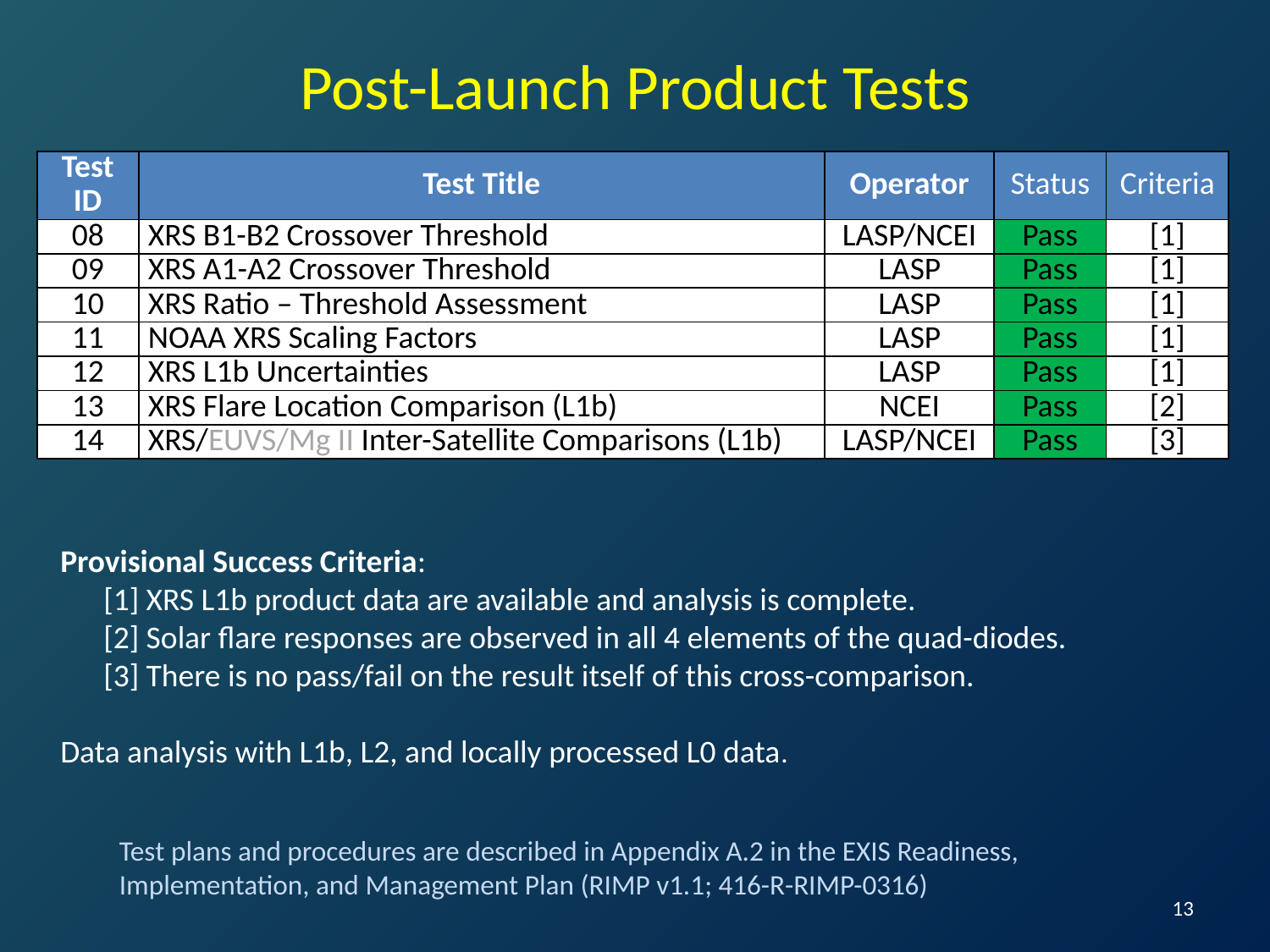

Post-Launch Product Tests

| Test ID | Test Title | Operator | Status | Criteria |
| --- | --- | --- | --- | --- |
| 08 | XRS B1-B2 Crossover Threshold | LASP/NCEI | Pass | [1] |
| 09 | XRS A1-A2 Crossover Threshold | LASP | Pass | [1] |
| 10 | XRS Ratio – Threshold Assessment | LASP | Pass | [1] |
| 11 | NOAA XRS Scaling Factors | LASP | Pass | [1] |
| 12 | XRS L1b Uncertainties | LASP | Pass | [1] |
| 13 | XRS Flare Location Comparison (L1b) | NCEI | Pass | [2] |
| 14 | XRS/EUVS/Mg II Inter-Satellite Comparisons (L1b) | LASP/NCEI | Pass | [3] |
Provisional Success Criteria:
      [1] XRS L1b product data are available and analysis is complete.
      [2] Solar flare responses are observed in all 4 elements of the quad-diodes.
      [3] There is no pass/fail on the result itself of this cross-comparison.

Data analysis with L1b, L2, and locally processed L0 data.
Test plans and procedures are described in Appendix A.2 in the EXIS Readiness, Implementation, and Management Plan (RIMP v1.1; 416-R-RIMP-0316)
13